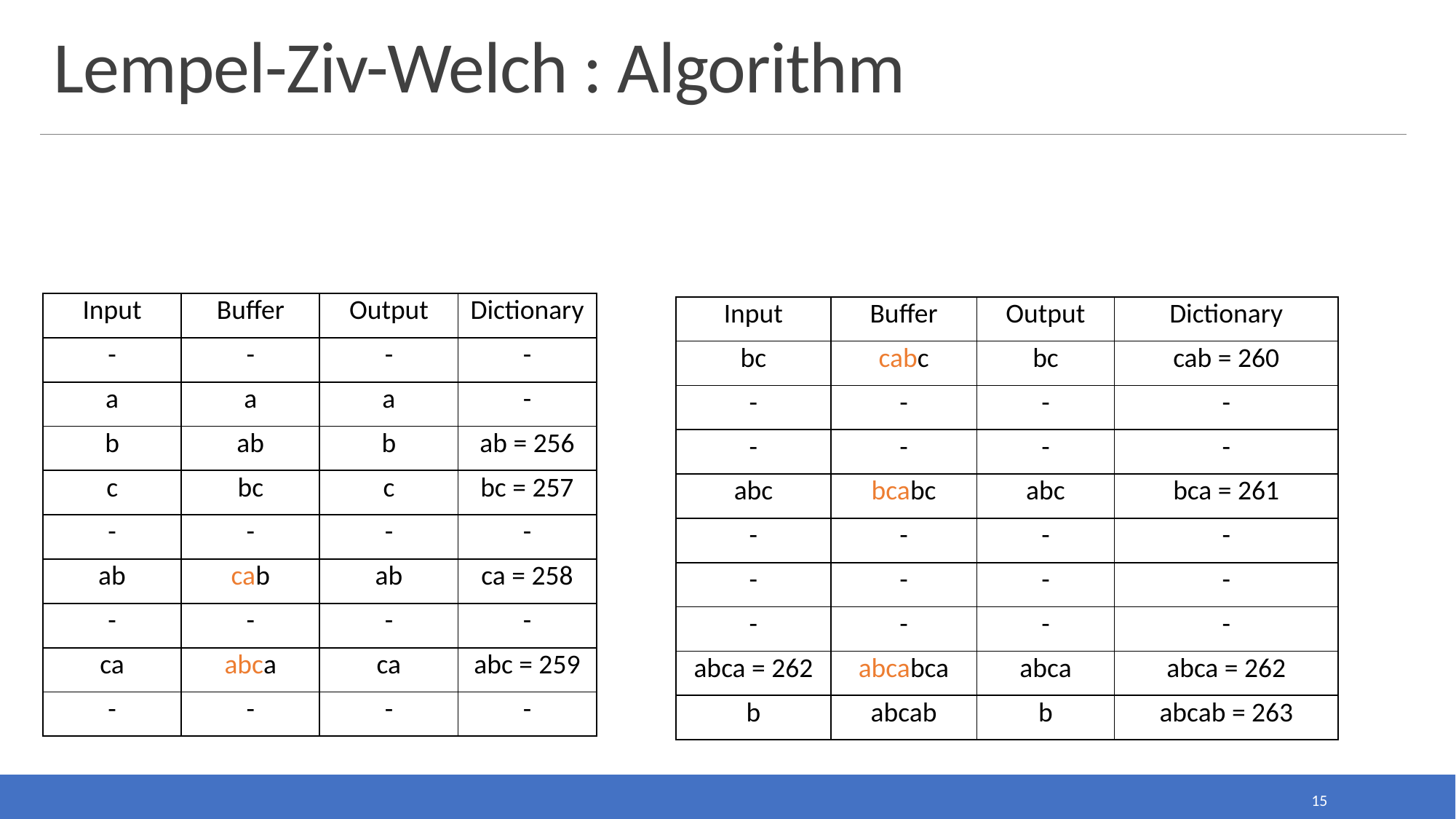

# Lempel-Ziv-Welch : Algorithm
| Input | Buffer | Output | Dictionary |
| --- | --- | --- | --- |
| - | - | - | - |
| a | a | a | - |
| b | ab | b | ab = 256 |
| c | bc | c | bc = 257 |
| - | - | - | - |
| ab | cab | ab | ca = 258 |
| - | - | - | - |
| ca | abca | ca | abc = 259 |
| - | - | - | - |
| Input | Buffer | Output | Dictionary |
| --- | --- | --- | --- |
| bc | cabc | bc | cab = 260 |
| - | - | - | - |
| - | - | - | - |
| abc | bcabc | abc | bca = 261 |
| - | - | - | - |
| - | - | - | - |
| - | - | - | - |
| abca = 262 | abcabca | abca | abca = 262 |
| b | abcab | b | abcab = 263 |
15